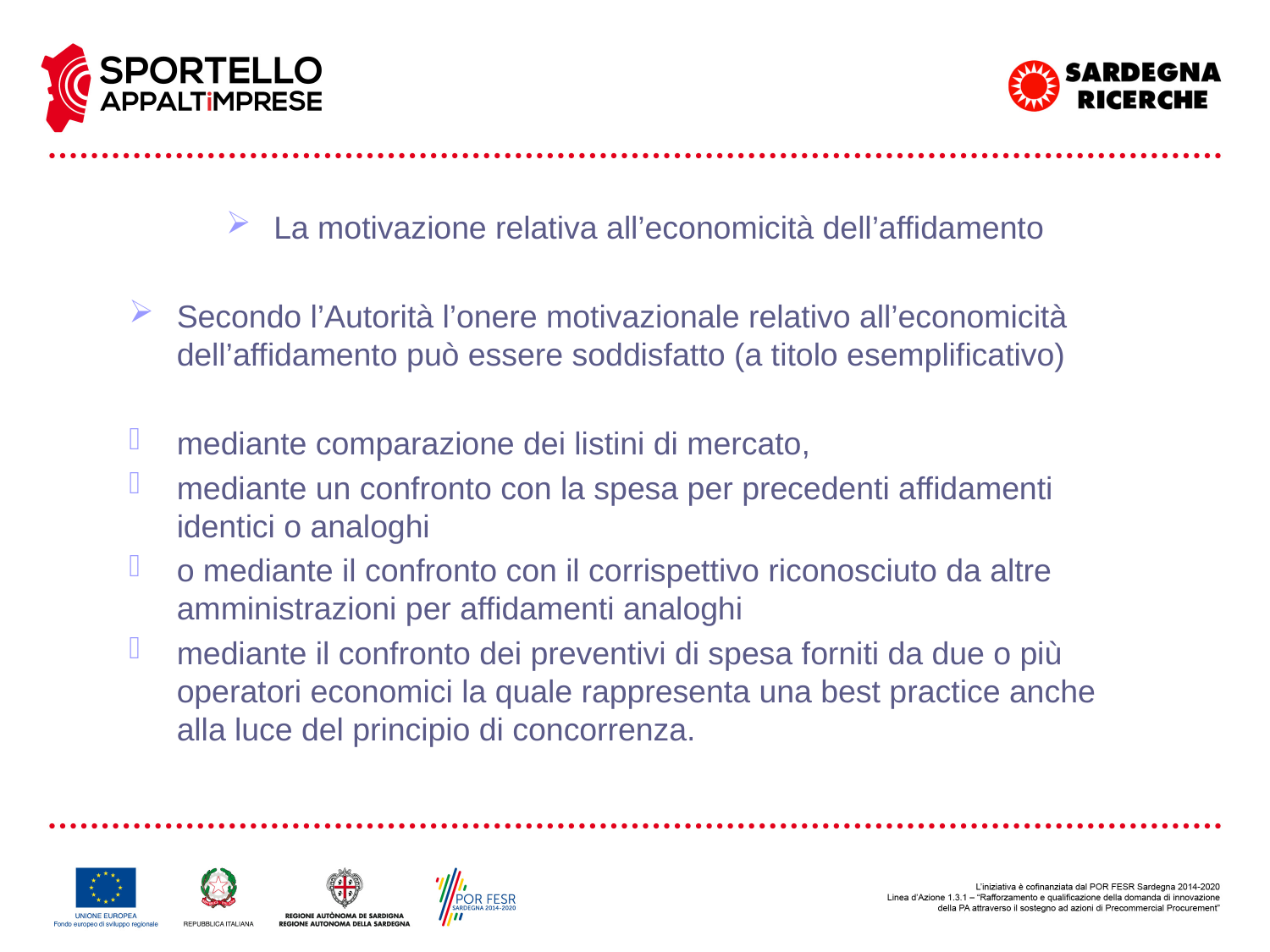

La motivazione relativa all’economicità dell’affidamento

Secondo l’Autorità l’onere motivazionale relativo all’economicità dell’affidamento può essere soddisfatto (a titolo esemplificativo)

mediante comparazione dei listini di mercato,
mediante un confronto con la spesa per precedenti affidamenti identici o analoghi
o mediante il confronto con il corrispettivo riconosciuto da altre amministrazioni per affidamenti analoghi
mediante il confronto dei preventivi di spesa forniti da due o più operatori economici la quale rappresenta una best practice anche alla luce del principio di concorrenza.